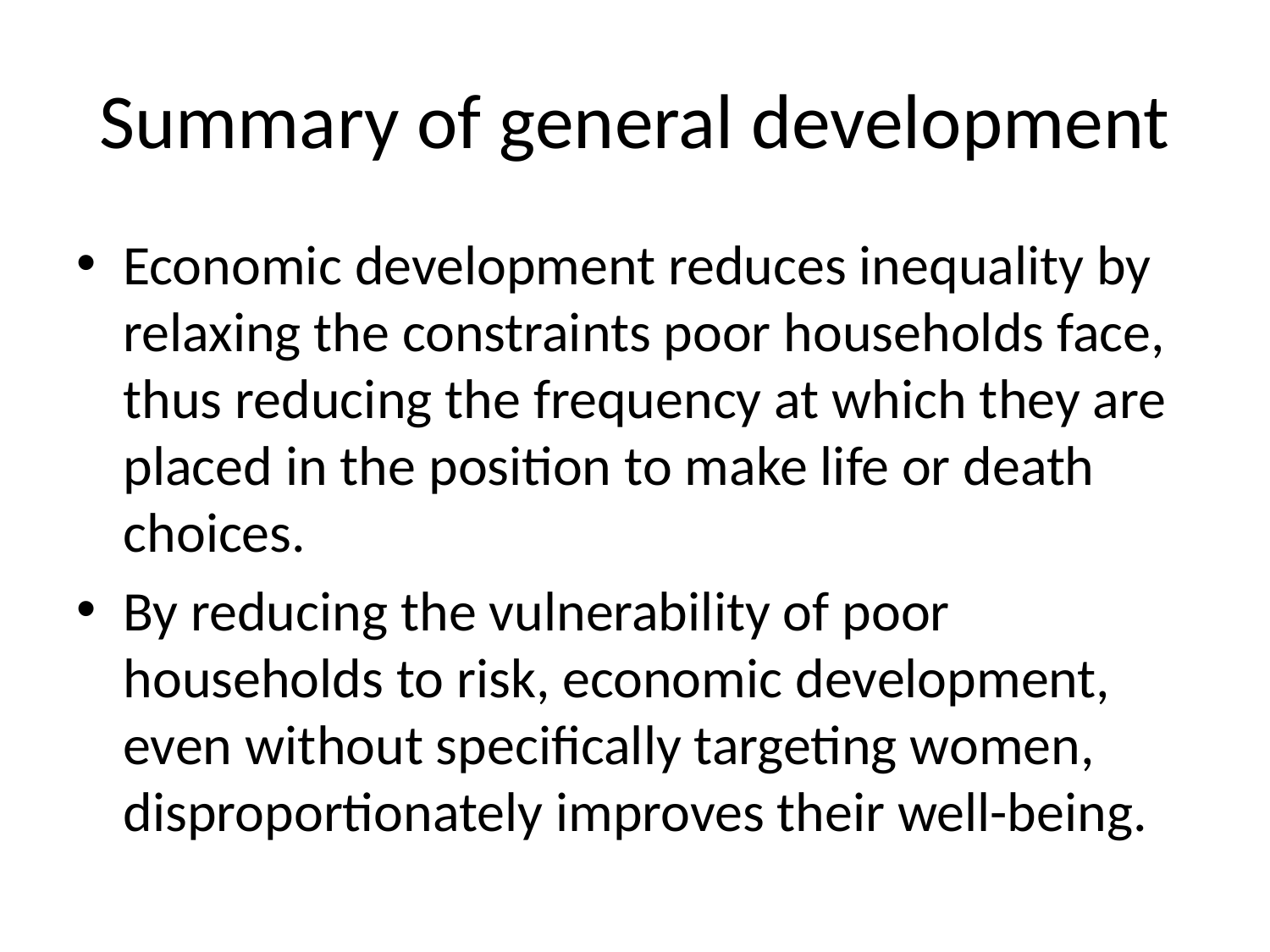

# Summary of general development
Economic development reduces inequality by relaxing the constraints poor households face, thus reducing the frequency at which they are placed in the position to make life or death choices.
By reducing the vulnerability of poor households to risk, economic development, even without specifically targeting women, disproportionately improves their well-being.